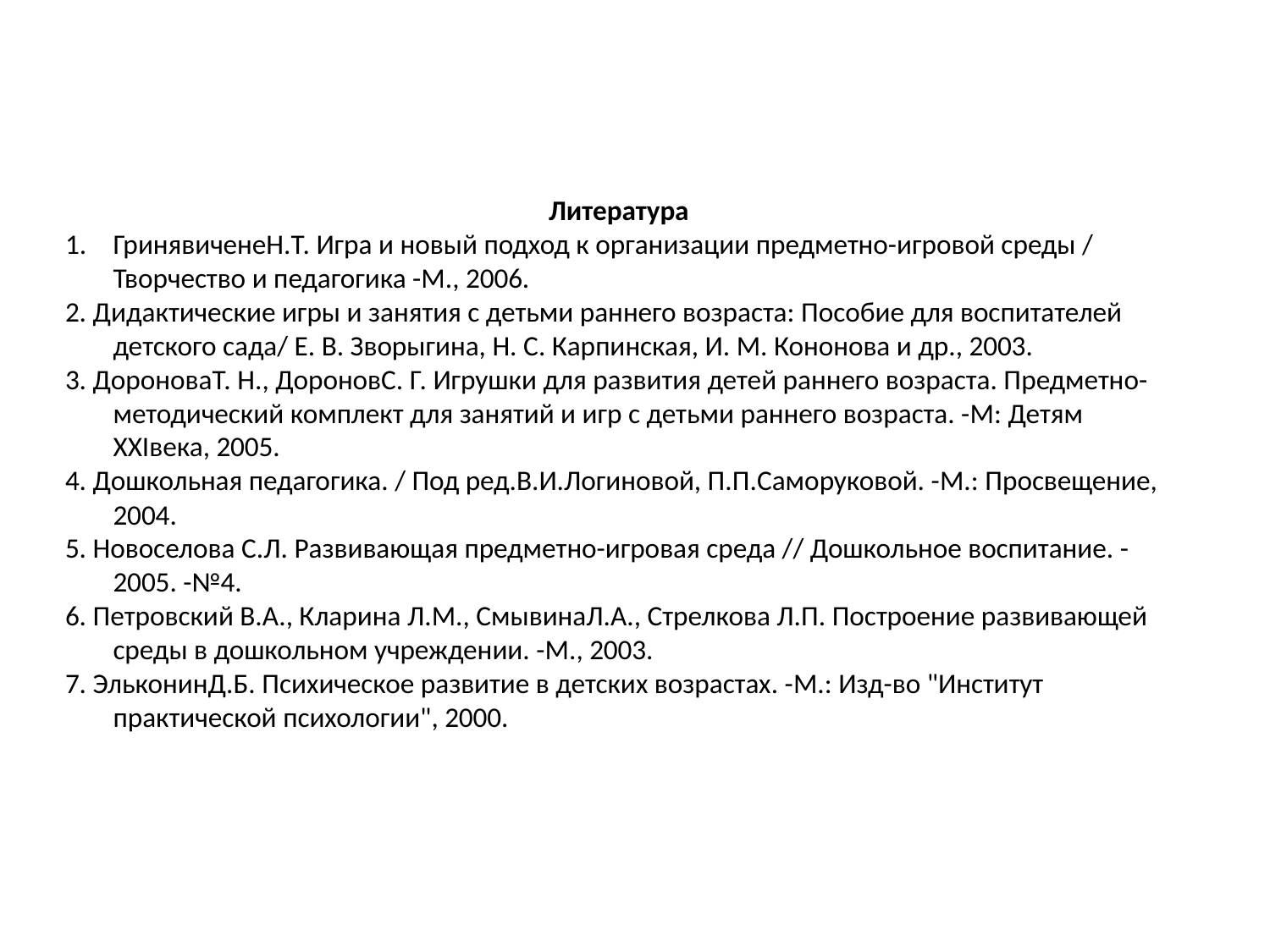

Литература
ГринявиченеН.Т. Игра и новый подход к организации предметно-игровой среды / Творчество и педагогика -М., 2006.
2. Дидактические игры и занятия с детьми раннего возраста: Пособие для воспитателей детского сада/ Е. В. Зворыгина, Н. С. Карпинская, И. М. Кононова и др., 2003.
3. ДороноваТ. Н., ДороновС. Г. Игрушки для развития детей раннего возраста. Предметно-методический комплект для занятий и игр с детьми раннего возраста. -М: Детям XXIвека, 2005.
4. Дошкольная педагогика. / Под ред.В.И.Логиновой, П.П.Саморуковой. -М.: Просвещение, 2004.
5. Новоселова С.Л. Развивающая предметно-игровая среда // Дошкольное воспитание. -2005. -№4.
6. Петровский В.А., Кларина Л.М., СмывинаЛ.А., Стрелкова Л.П. Построение развивающей среды в дошкольном учреждении. -М., 2003.
7. ЭльконинД.Б. Психическое развитие в детских возрастах. -М.: Изд-во "Институт практической психологии", 2000.